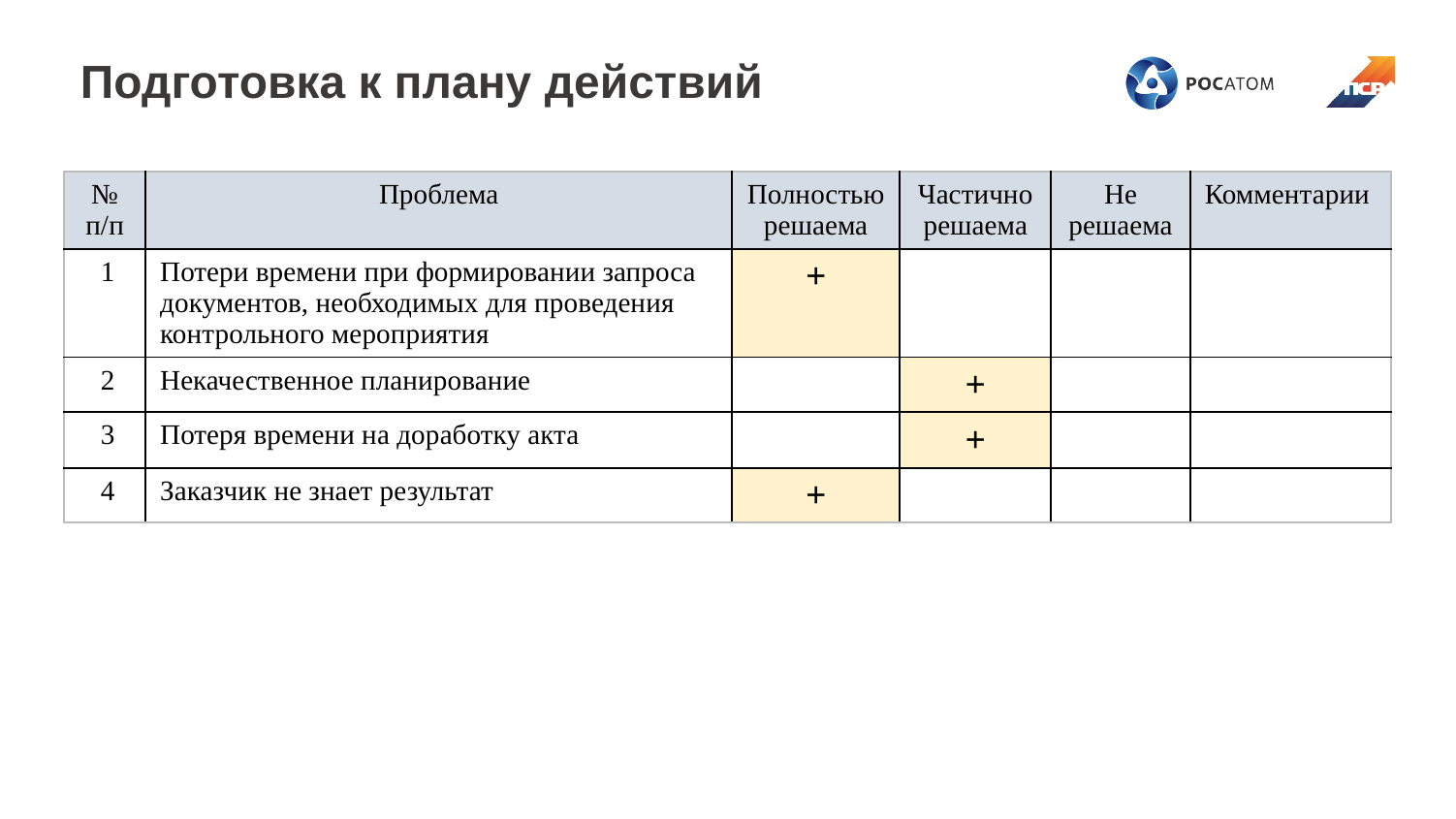

Подготовка к плану действий
| № п/п | Проблема | Полностью решаема | Частично решаема | Не решаема | Комментарии |
| --- | --- | --- | --- | --- | --- |
| 1 | Потери времени при формировании запроса документов, необходимых для проведения контрольного мероприятия | + |  |  |  |
| 2 | Некачественное планирование |  | + |  |  |
| 3 | Потеря времени на доработку акта |  | + |  |  |
| 4 | Заказчик не знает результат | + |  |  |  |